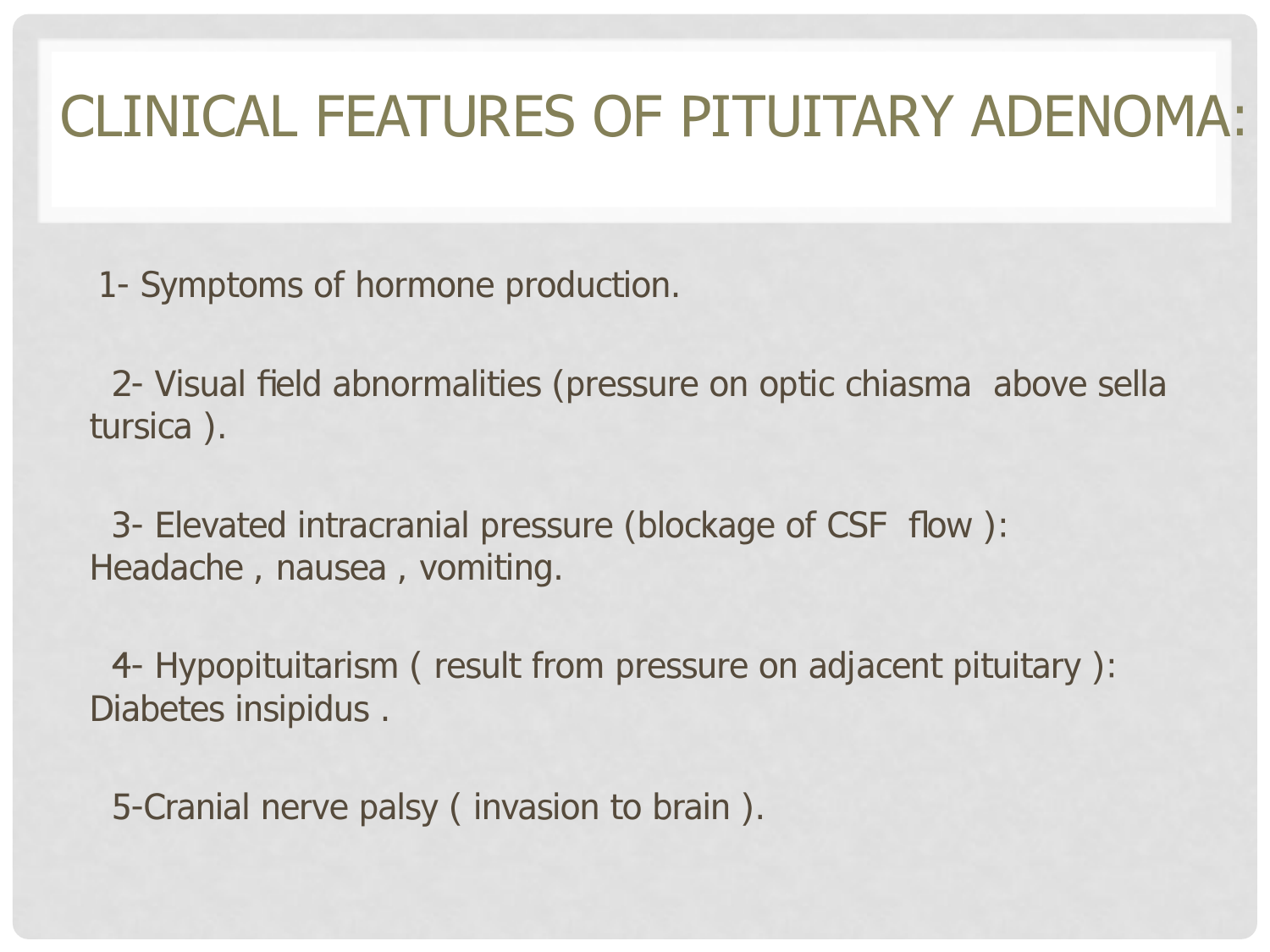

# CLINICAL FEATURES of PITUITARY ADENOMA:
 1- Symptoms of hormone production.

  2- Visual field abnormalities (pressure on optic chiasma  above sella tursica ).

  3- Elevated intracranial pressure (blockage of CSF  flow ):  Headache , nausea , vomiting.

  4- Hypopituitarism ( result from pressure on adjacent pituitary ): Diabetes insipidus .

  5-Cranial nerve palsy ( invasion to brain ).